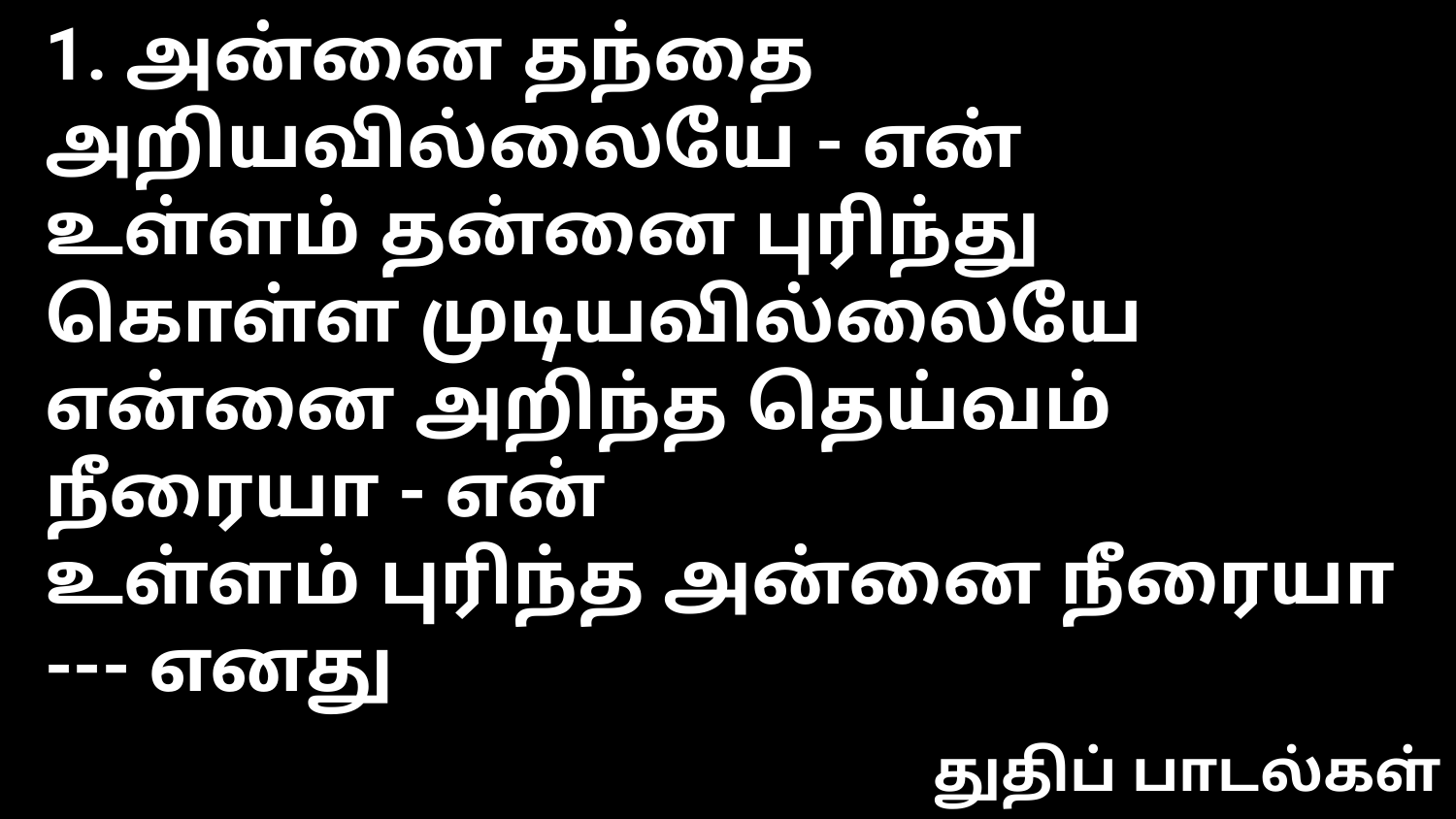

1. அன்னை தந்தை அறியவில்லையே - என்
உள்ளம் தன்னை புரிந்து கொள்ள முடியவில்லையே
என்னை அறிந்த தெய்வம் நீரையா - என்
உள்ளம் புரிந்த அன்னை நீரையா --- எனது

துதிப் பாடல்கள்